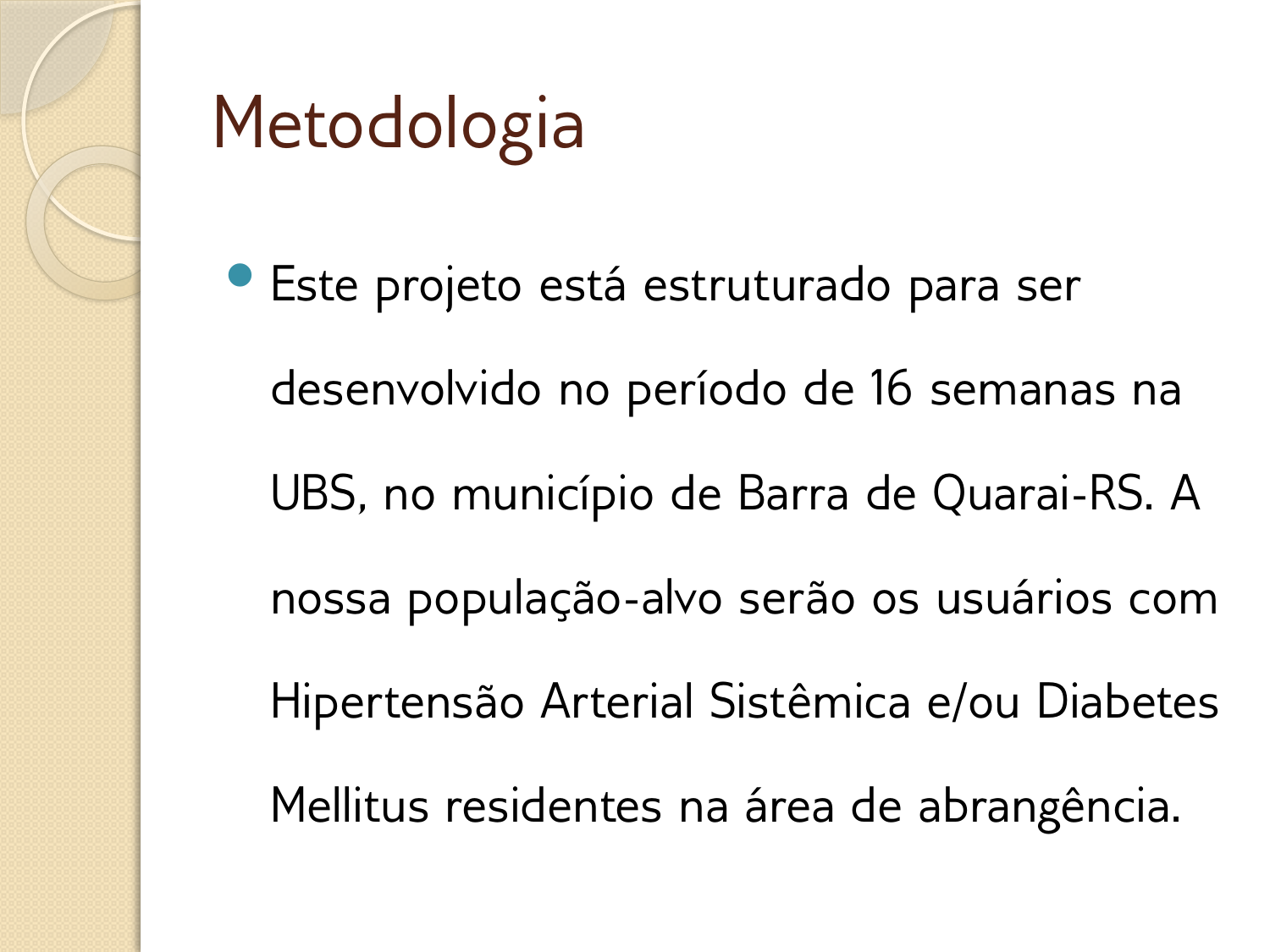

# Metodologia
Este projeto está estruturado para ser desenvolvido no período de 16 semanas na UBS, no município de Barra de Quarai-RS. A nossa população-alvo serão os usuários com Hipertensão Arterial Sistêmica e/ou Diabetes Mellitus residentes na área de abrangência.